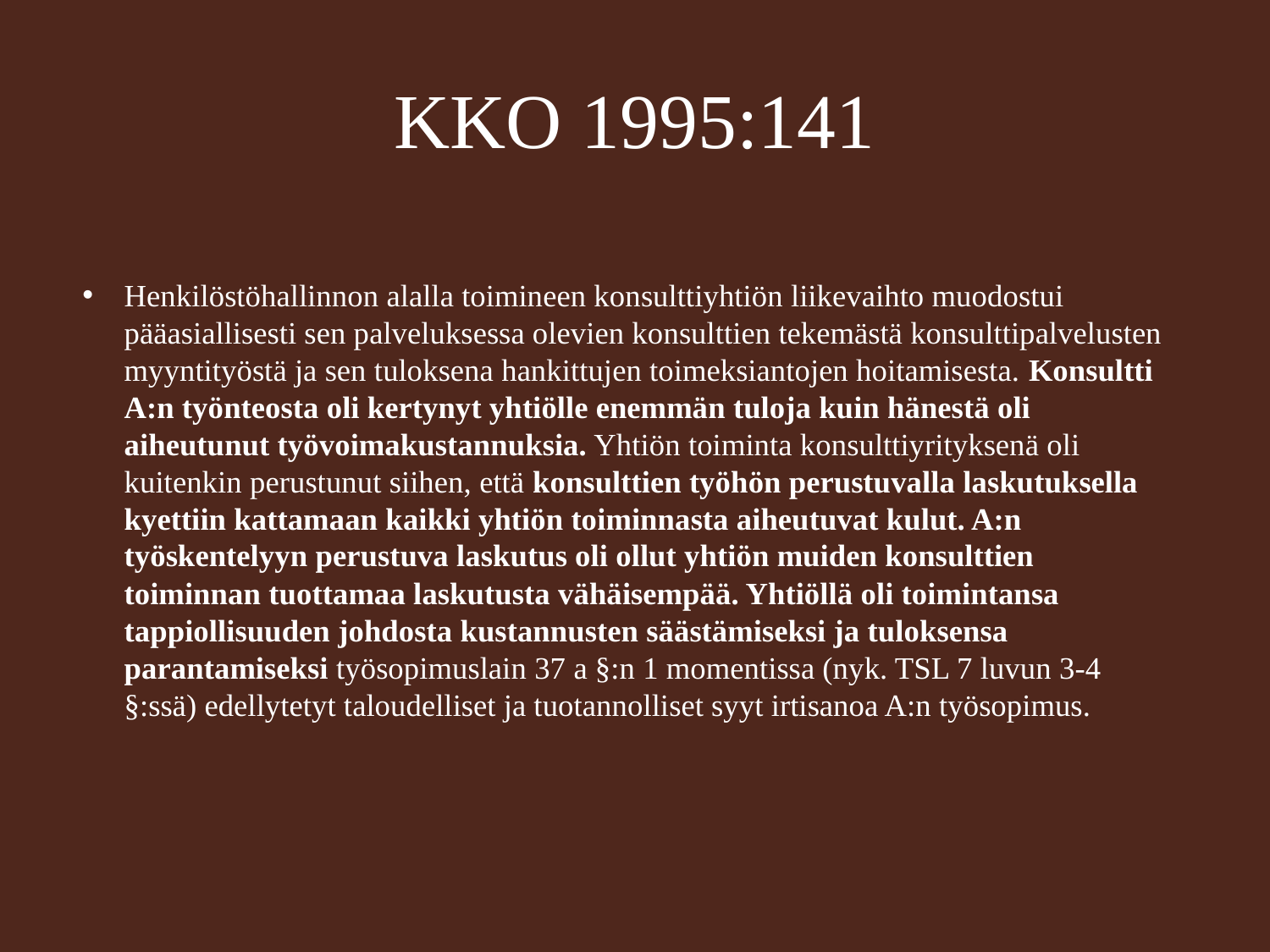

# KKO 1995:141
Henkilöstöhallinnon alalla toimineen konsulttiyhtiön liikevaihto muodostui pääasiallisesti sen palveluksessa olevien konsulttien tekemästä konsulttipalvelusten myyntityöstä ja sen tuloksena hankittujen toimeksiantojen hoitamisesta. Konsultti A:n työnteosta oli kertynyt yhtiölle enemmän tuloja kuin hänestä oli aiheutunut työvoimakustannuksia. Yhtiön toiminta konsulttiyrityksenä oli kuitenkin perustunut siihen, että konsulttien työhön perustuvalla laskutuksella kyettiin kattamaan kaikki yhtiön toiminnasta aiheutuvat kulut. A:n työskentelyyn perustuva laskutus oli ollut yhtiön muiden konsulttien toiminnan tuottamaa laskutusta vähäisempää. Yhtiöllä oli toimintansa tappiollisuuden johdosta kustannusten säästämiseksi ja tuloksensa parantamiseksi työsopimuslain 37 a §:n 1 momentissa (nyk. TSL 7 luvun 3-4 §:ssä) edellytetyt taloudelliset ja tuotannolliset syyt irtisanoa A:n työsopimus.